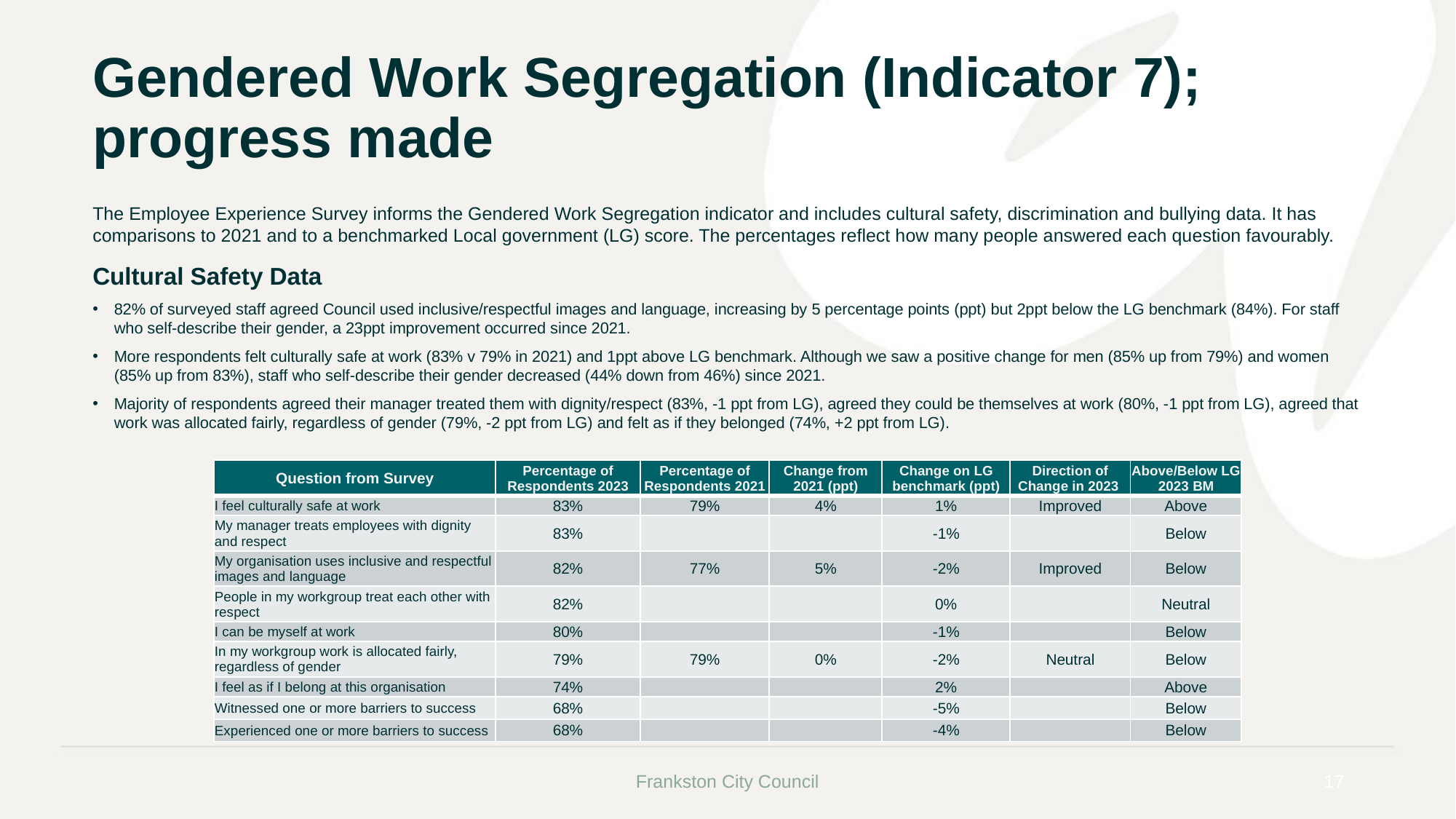

# Gendered Work Segregation (Indicator 7); progress made
The Employee Experience Survey informs the Gendered Work Segregation indicator and includes cultural safety, discrimination and bullying data. It has comparisons to 2021 and to a benchmarked Local government (LG) score. The percentages reflect how many people answered each question favourably.
Cultural Safety Data
82% of surveyed staff agreed Council used inclusive/respectful images and language, increasing by 5 percentage points (ppt) but 2ppt below the LG benchmark (84%). For staff who self-describe their gender, a 23ppt improvement occurred since 2021.
More respondents felt culturally safe at work (83% v 79% in 2021) and 1ppt above LG benchmark. Although we saw a positive change for men (85% up from 79%) and women (85% up from 83%), staff who self-describe their gender decreased (44% down from 46%) since 2021.
Majority of respondents agreed their manager treated them with dignity/respect (83%, -1 ppt from LG), agreed they could be themselves at work (80%, -1 ppt from LG), agreed that work was allocated fairly, regardless of gender (79%, -2 ppt from LG) and felt as if they belonged (74%, +2 ppt from LG).

| Question from Survey | Percentage of Respondents 2023 | Percentage of Respondents 2021 | Change from 2021 (ppt) | Change on LG benchmark (ppt) | Direction of Change in 2023 | Above/Below LG 2023 BM |
| --- | --- | --- | --- | --- | --- | --- |
| I feel culturally safe at work | 83% | 79% | 4% | 1% | Improved | Above |
| My manager treats employees with dignity and respect | 83% |  |  | -1% |  | Below |
| My organisation uses inclusive and respectful images and language | 82% | 77% | 5% | -2% | Improved | Below |
| People in my workgroup treat each other with respect | 82% |  |  | 0% |  | Neutral |
| I can be myself at work | 80% |  |  | -1% |  | Below |
| In my workgroup work is allocated fairly, regardless of gender | 79% | 79% | 0% | -2% | Neutral | Below |
| I feel as if I belong at this organisation | 74% |  |  | 2% |  | Above |
| Witnessed one or more barriers to success | 68% |  |  | -5% |  | Below |
| Experienced one or more barriers to success | 68% |  |  | -4% |  | Below |
Frankston City Council
17